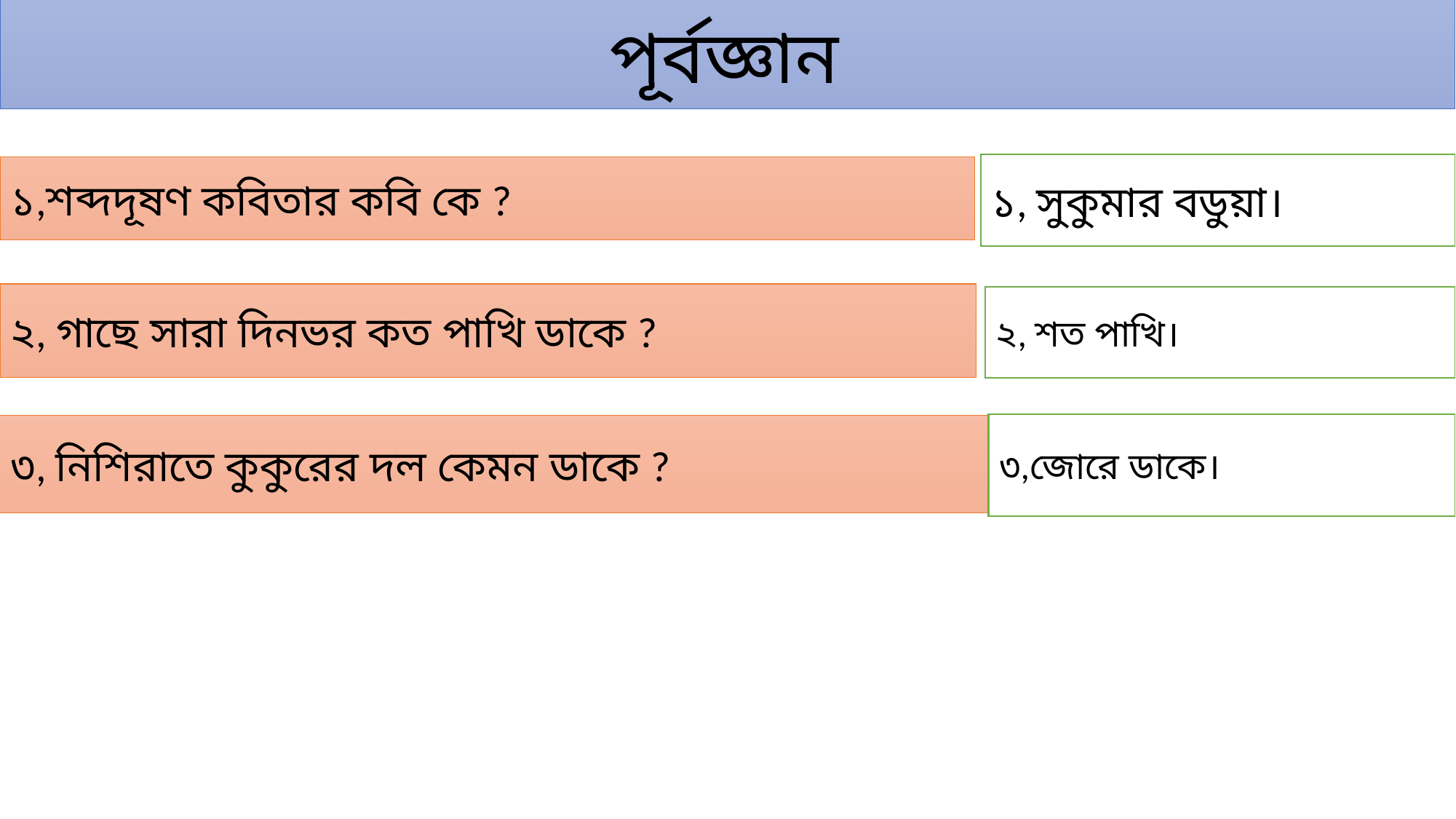

পূর্বজ্ঞান
১, সুকুমার বডুয়া।
১,শব্দদূষণ কবিতার কবি কে ?
২, গাছে সারা দিনভর কত পাখি ডাকে ?
২, শত পাখি।
৩,জোরে ডাকে।
৩, নিশিরাতে কুকুরের দল কেমন ডাকে ?